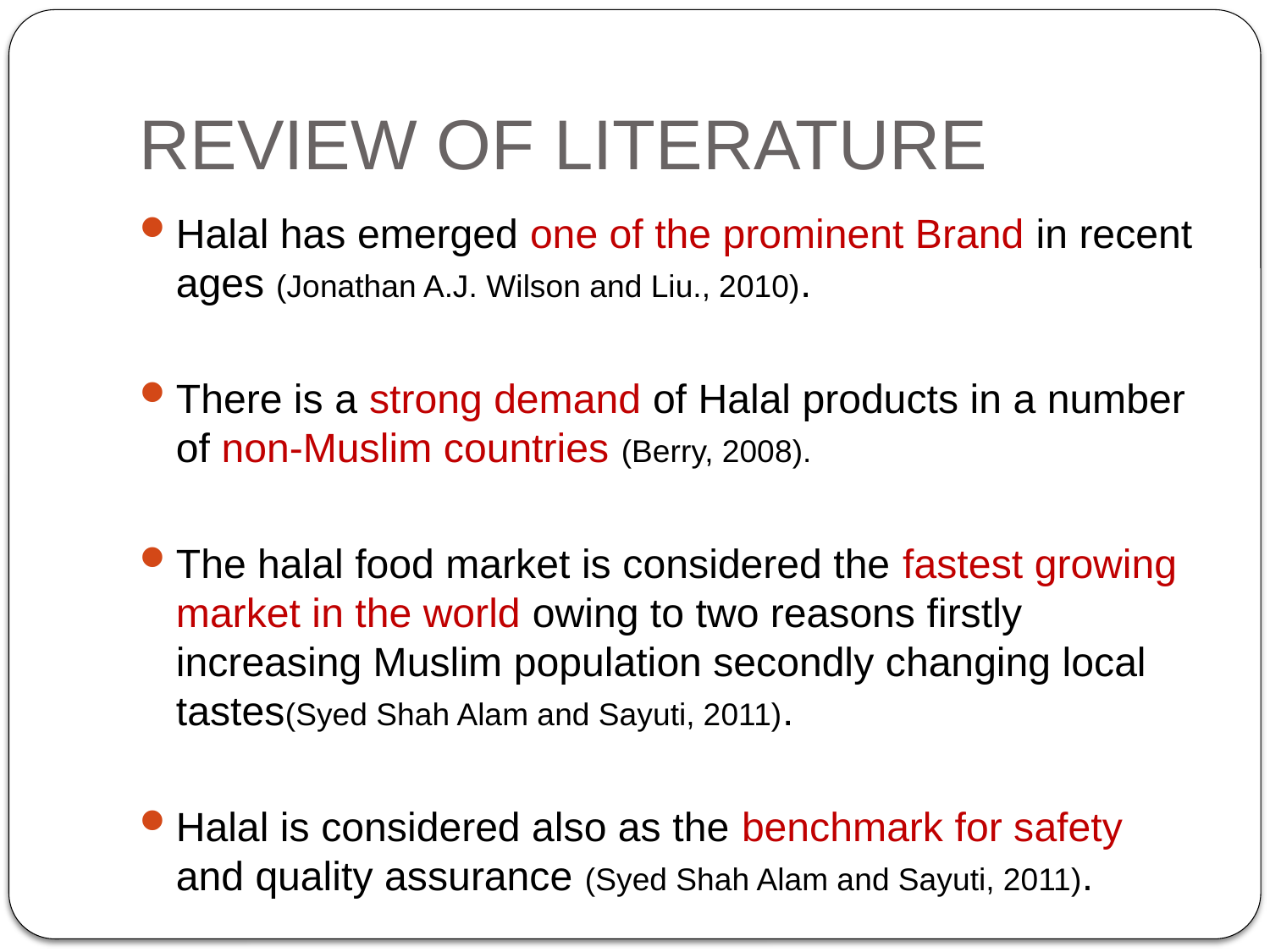

# REVIEW OF LITERATURE
Halal has emerged one of the prominent Brand in recent ages (Jonathan A.J. Wilson and Liu., 2010).

There is a strong demand of Halal products in a number of non-Muslim countries (Berry, 2008).

The halal food market is considered the fastest growing market in the world owing to two reasons firstly increasing Muslim population secondly changing local tastes(Syed Shah Alam and Sayuti, 2011).

Halal is considered also as the benchmark for safety and quality assurance (Syed Shah Alam and Sayuti, 2011).